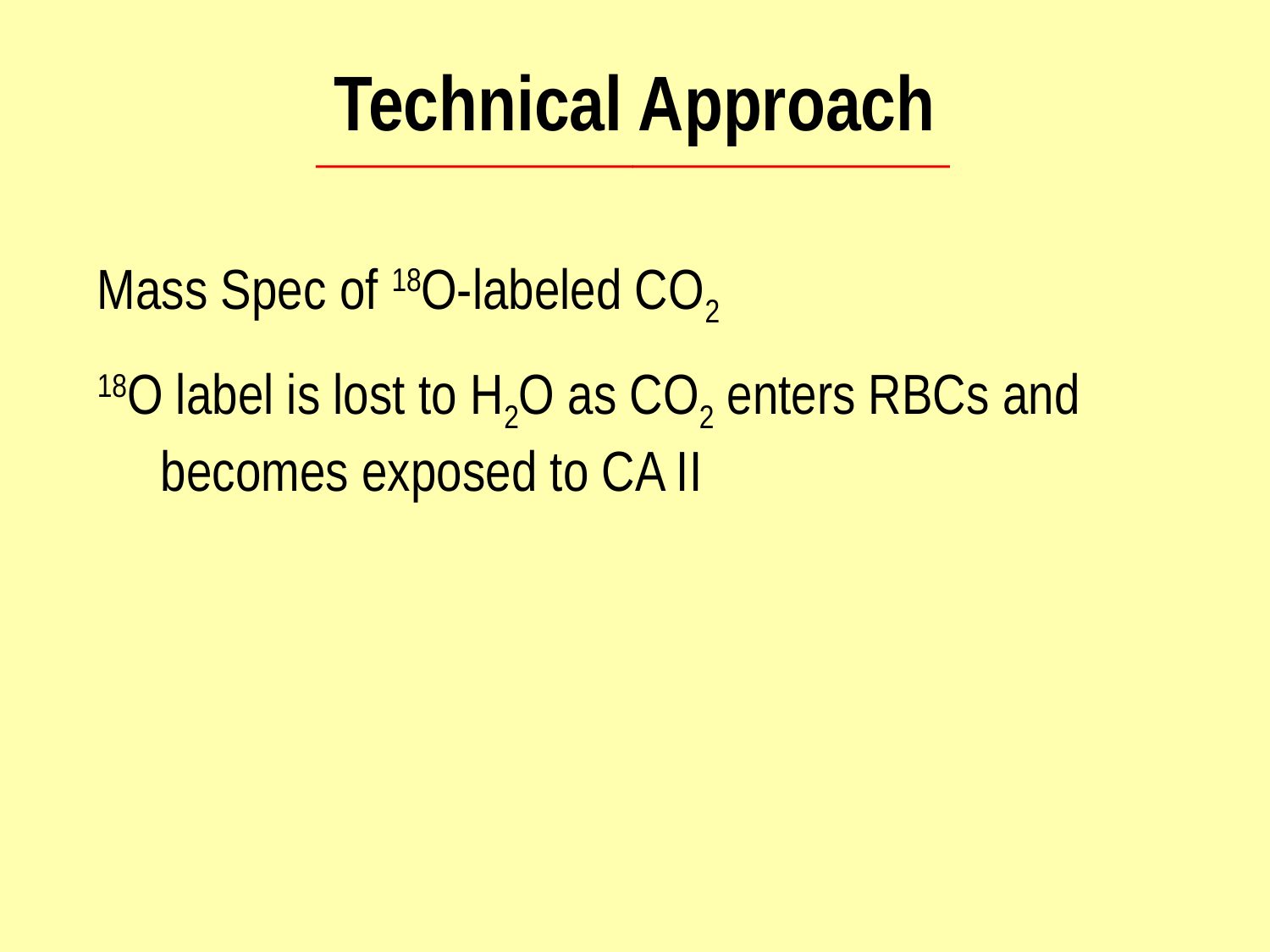

Technical Approach

Mass Spec of 18O-labeled CO2
18O label is lost to H2O as CO2 enters RBCs and becomes exposed to CA II